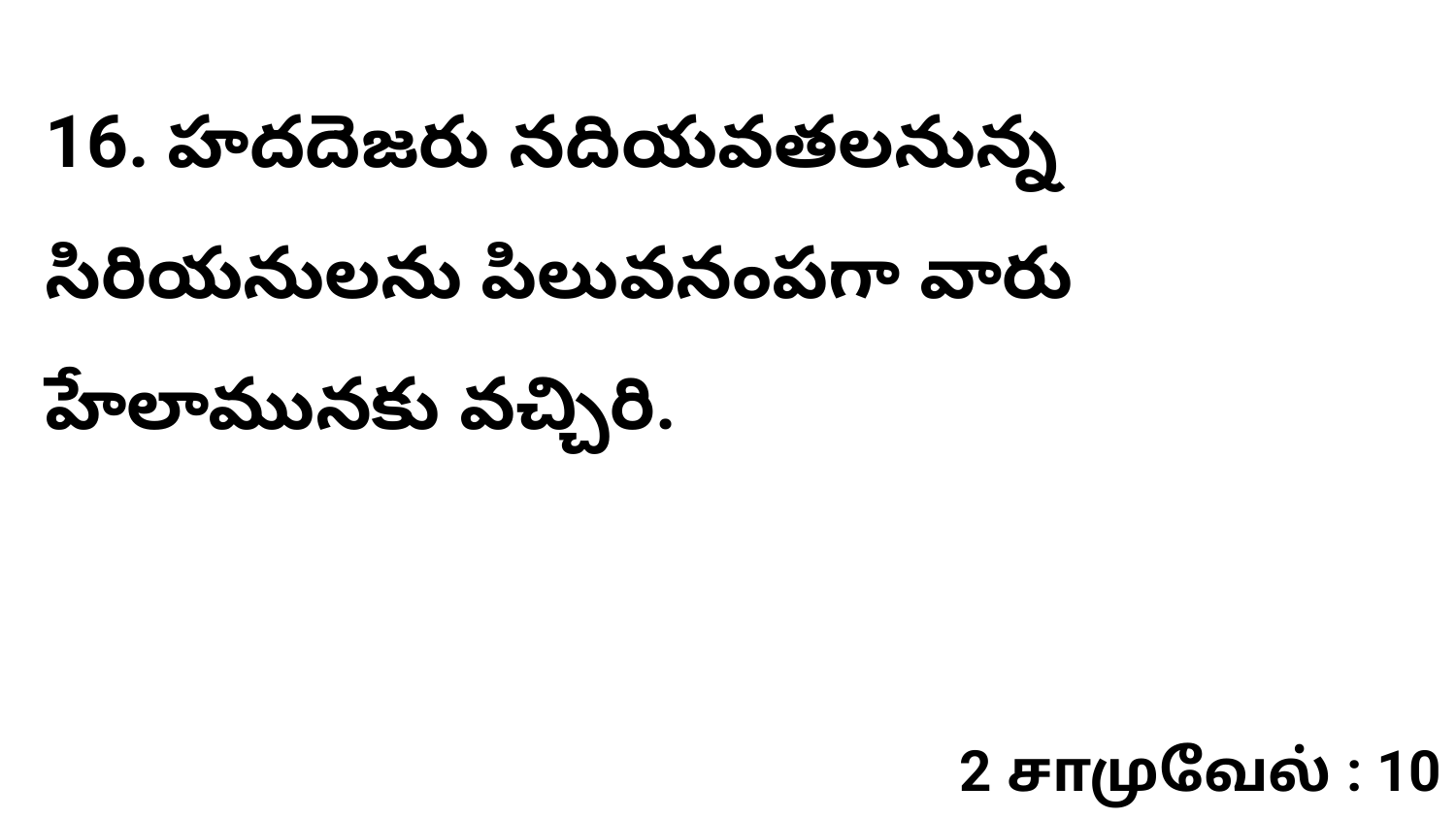

16. ​హదదెజరు నదియవతలనున్న సిరియనులను పిలువనంపగా వారు హేలామునకు వచ్చిరి.
2 சாமுவேல் : 10